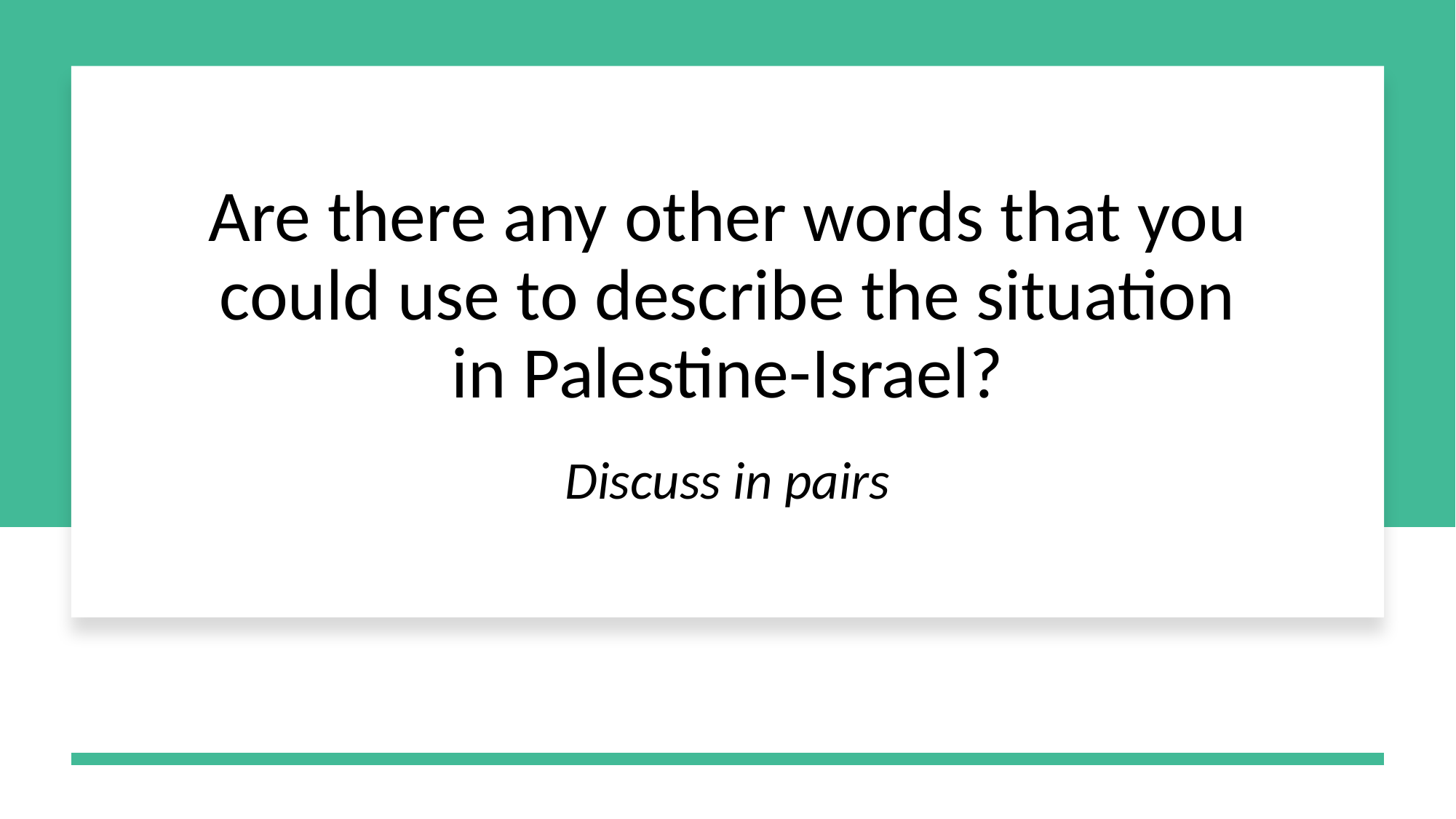

# Are there any other words that you could use to describe the situation in Palestine-Israel?
Discuss in pairs